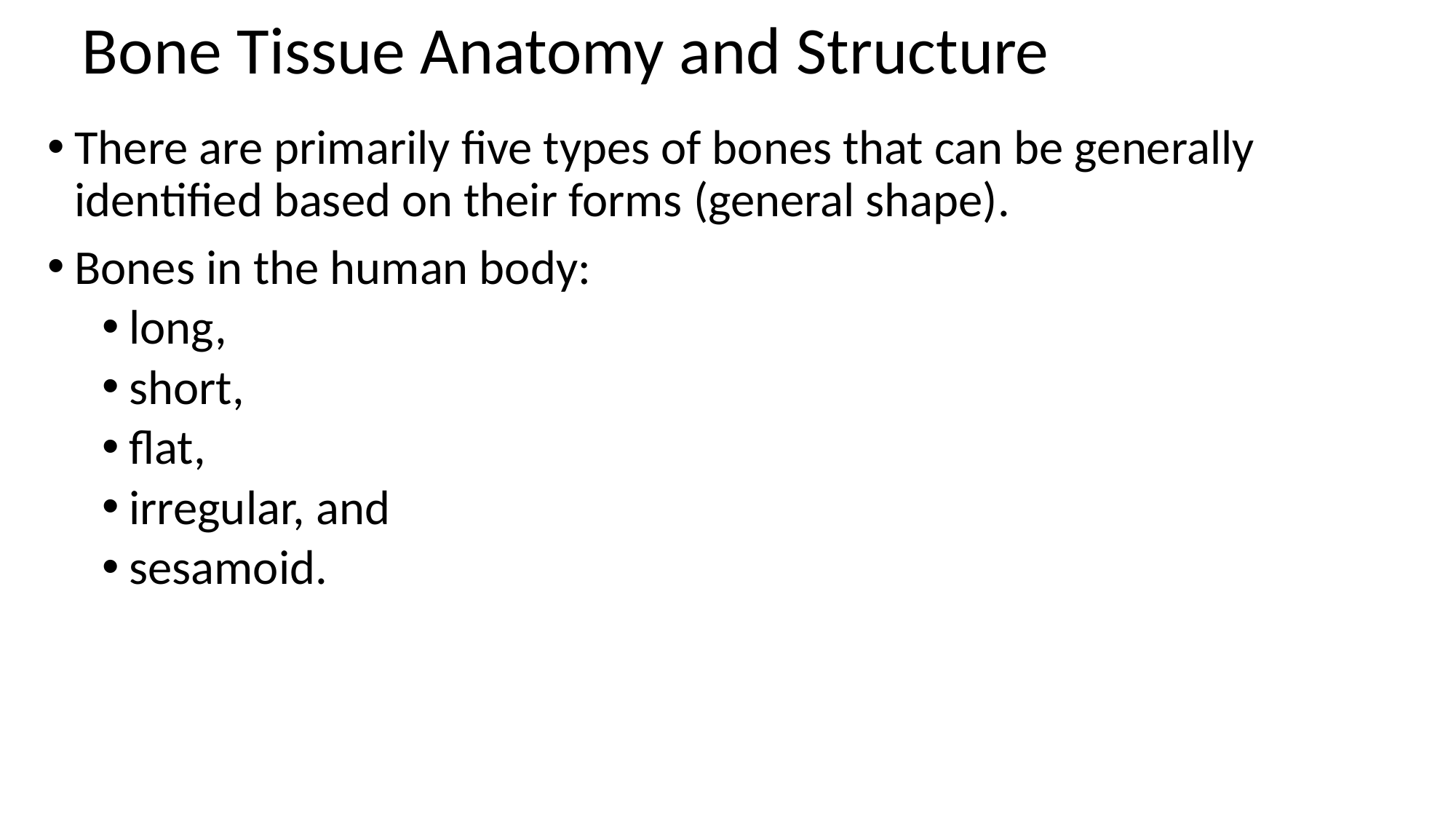

# Bone Tissue Anatomy and Structure
There are primarily five types of bones that can be generally identified based on their forms (general shape).
Bones in the human body:
long,
short,
flat,
irregular, and
sesamoid.